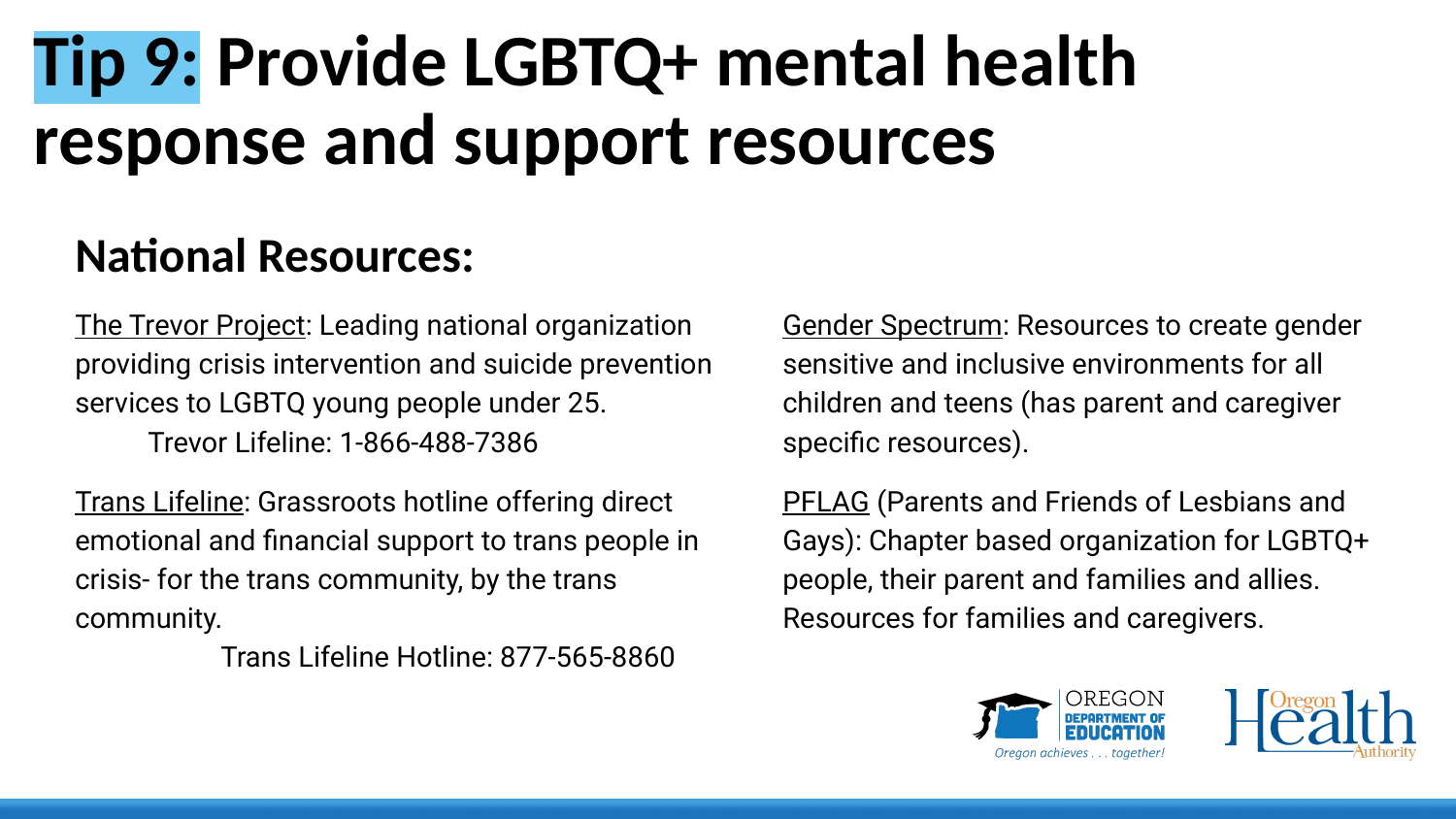

# Tip 9: Provide LGBTQ+ mental health response and support resources
National Resources:
The Trevor Project: Leading national organization providing crisis intervention and suicide prevention services to LGBTQ young people under 25.
Trevor Lifeline: 1-866-488-7386
Trans Lifeline: Grassroots hotline offering direct emotional and financial support to trans people in crisis- for the trans community, by the trans community.
	Trans Lifeline Hotline: 877-565-8860

Gender Spectrum: Resources to create gender sensitive and inclusive environments for all children and teens (has parent and caregiver specific resources).
PFLAG (Parents and Friends of Lesbians and Gays): Chapter based organization for LGBTQ+ people, their parent and families and allies. Resources for families and caregivers.